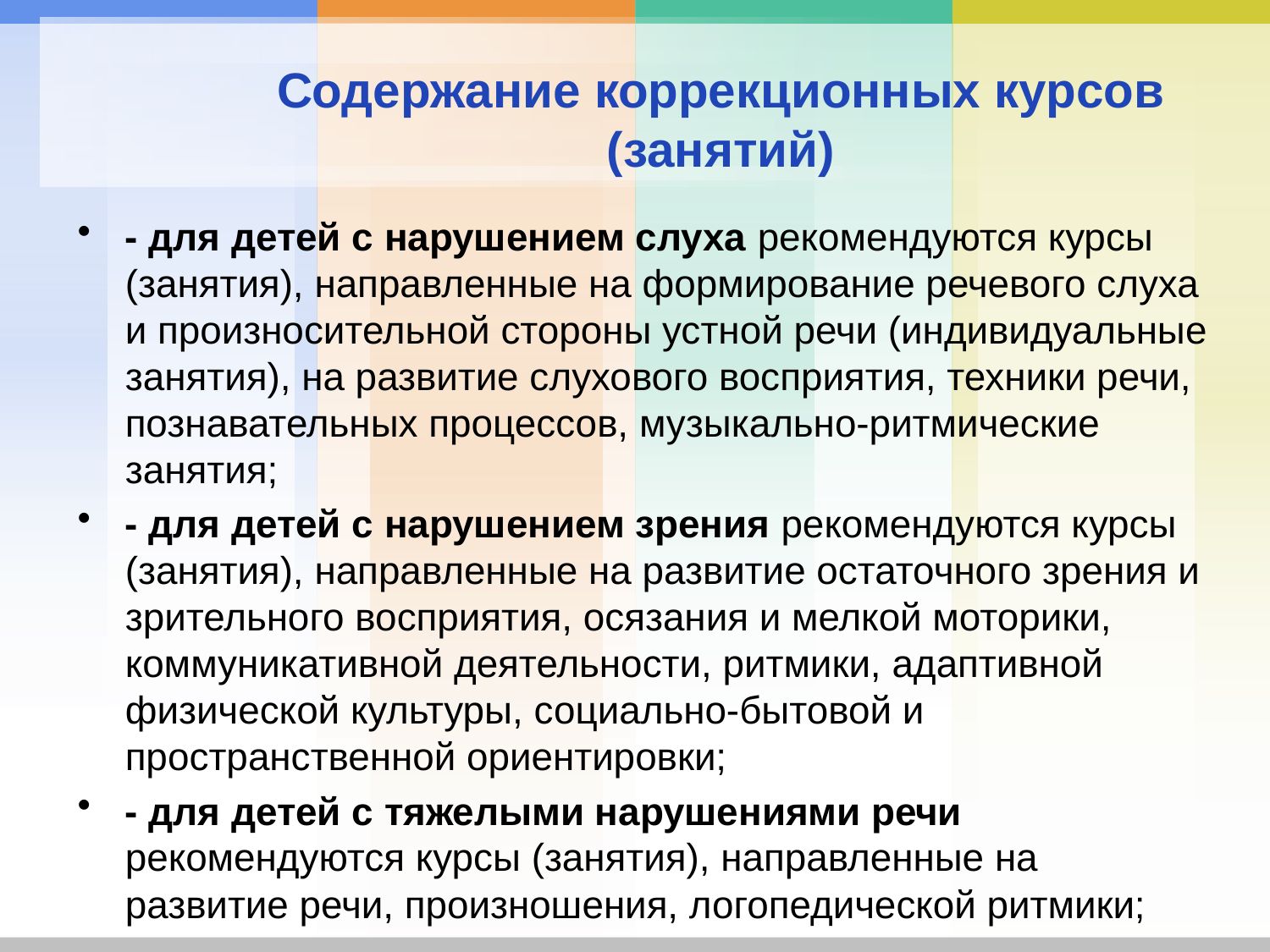

# Содержание коррекционных курсов (занятий)
- для детей с нарушением слуха рекомендуются курсы (занятия), направленные на формирование речевого слуха и произносительной стороны устной речи (индивидуальные занятия), на развитие слухового восприятия, техники речи, познавательных процессов, музыкально-ритмические занятия;
- для детей с нарушением зрения рекомендуются курсы (занятия), направленные на развитие остаточного зрения и зрительного восприятия, осязания и мелкой моторики, коммуникативной деятельности, ритмики, адаптивной физической культуры, социально-бытовой и пространственной ориентировки;
- для детей с тяжелыми нарушениями речи рекомендуются курсы (занятия), направленные на развитие речи, произношения, логопедической ритмики;